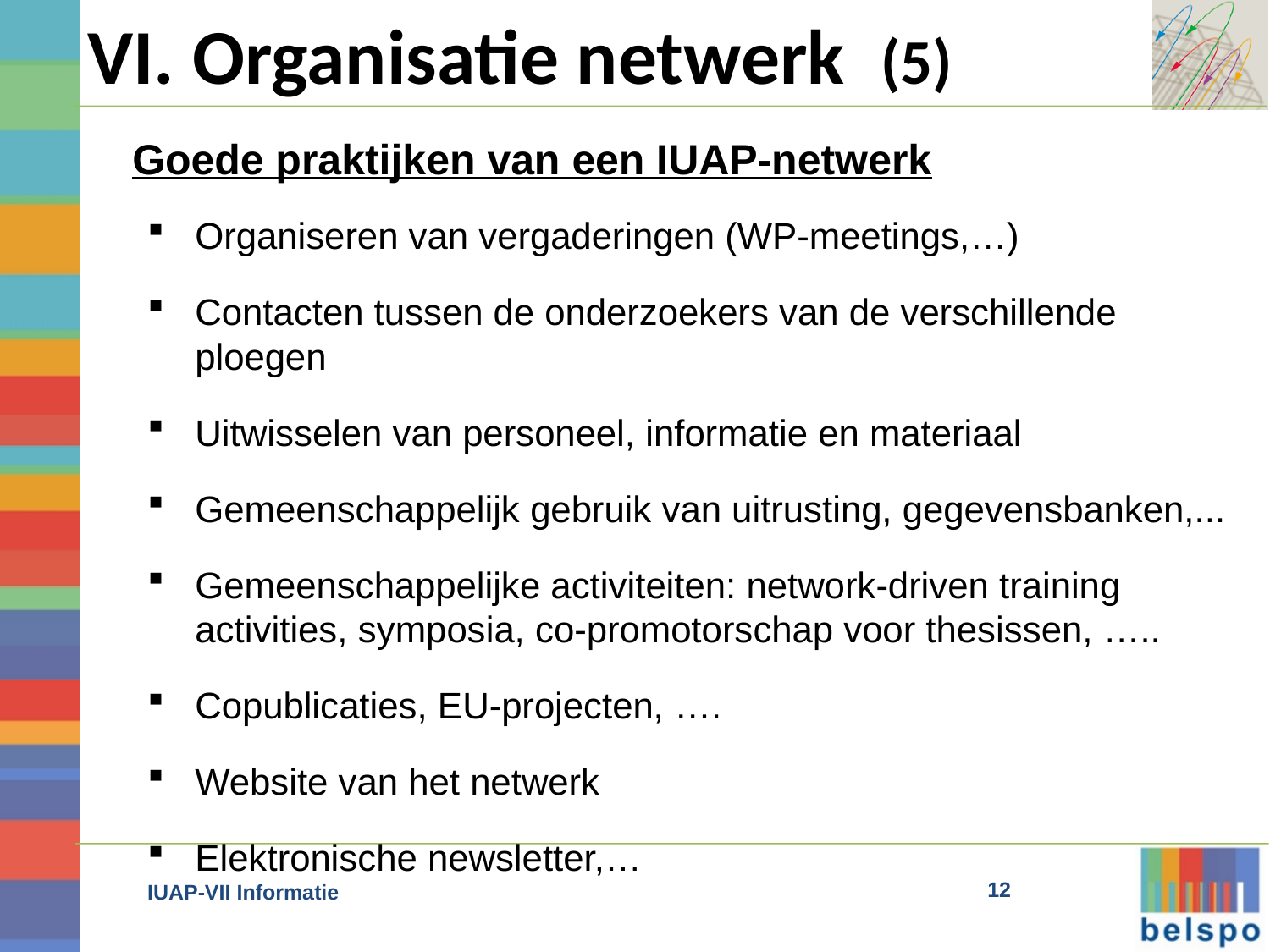

VI. Organisatie netwerk  (5)
Goede praktijken van een IUAP-netwerk
Organiseren van vergaderingen (WP-meetings,…)
Contacten tussen de onderzoekers van de verschillende ploegen
Uitwisselen van personeel, informatie en materiaal
Gemeenschappelijk gebruik van uitrusting, gegevensbanken,...
Gemeenschappelijke activiteiten: network-driven training activities, symposia, co-promotorschap voor thesissen, …..
Copublicaties, EU-projecten, ….
Website van het netwerk
Elektronische newsletter,…

12